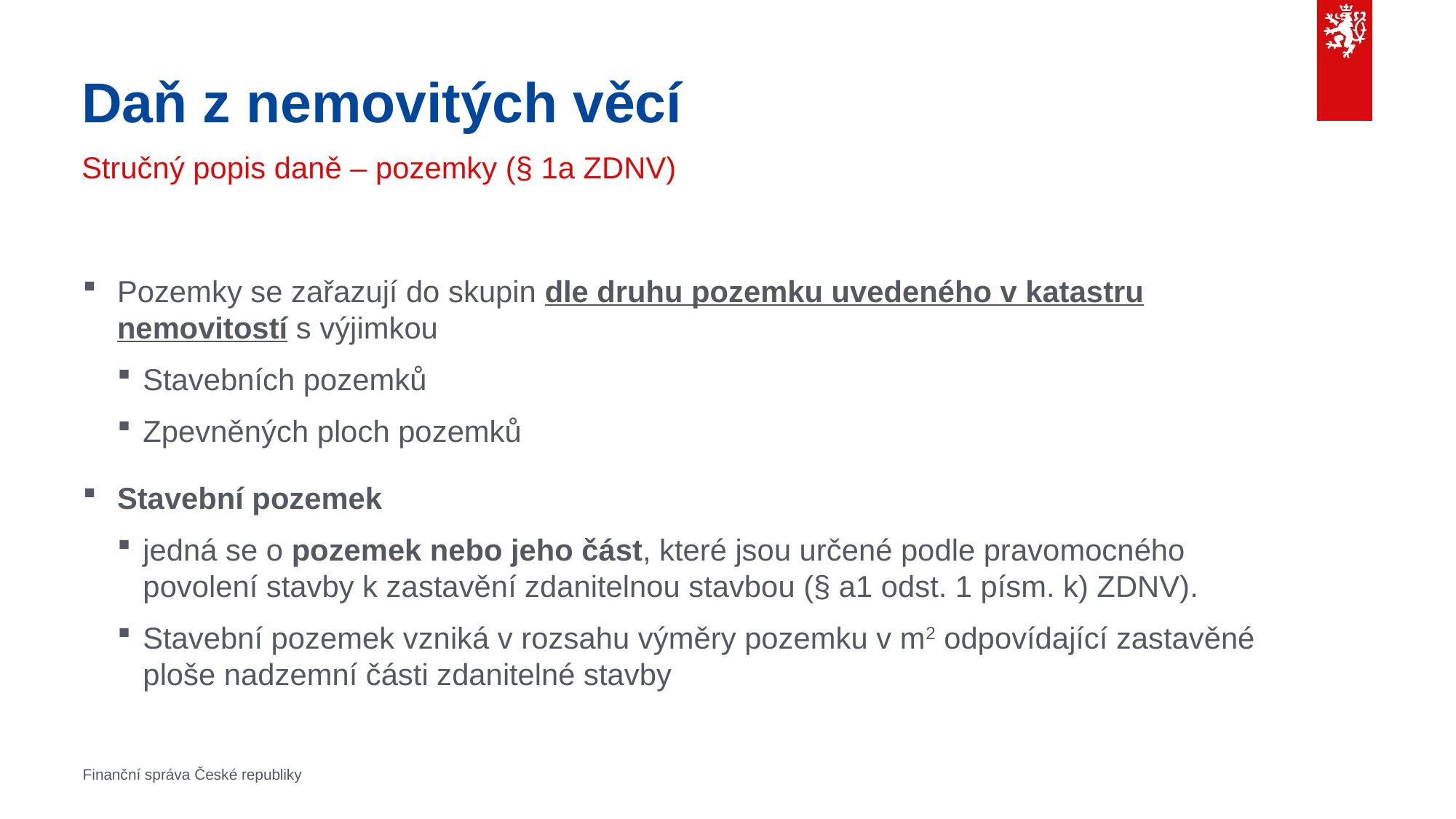

# Daň z nemovitých věcí
Stručný popis daně – pozemky (§ 1a ZDNV)
Pozemky se zařazují do skupin dle druhu pozemku uvedeného v katastru nemovitostí s výjimkou
Stavebních pozemků
Zpevněných ploch pozemků
Stavební pozemek
jedná se o pozemek nebo jeho část, které jsou určené podle pravomocného povolení stavby k zastavění zdanitelnou stavbou (§ a1 odst. 1 písm. k) ZDNV).
Stavební pozemek vzniká v rozsahu výměry pozemku v m2 odpovídající zastavěné ploše nadzemní části zdanitelné stavby

Finanční správa České republiky